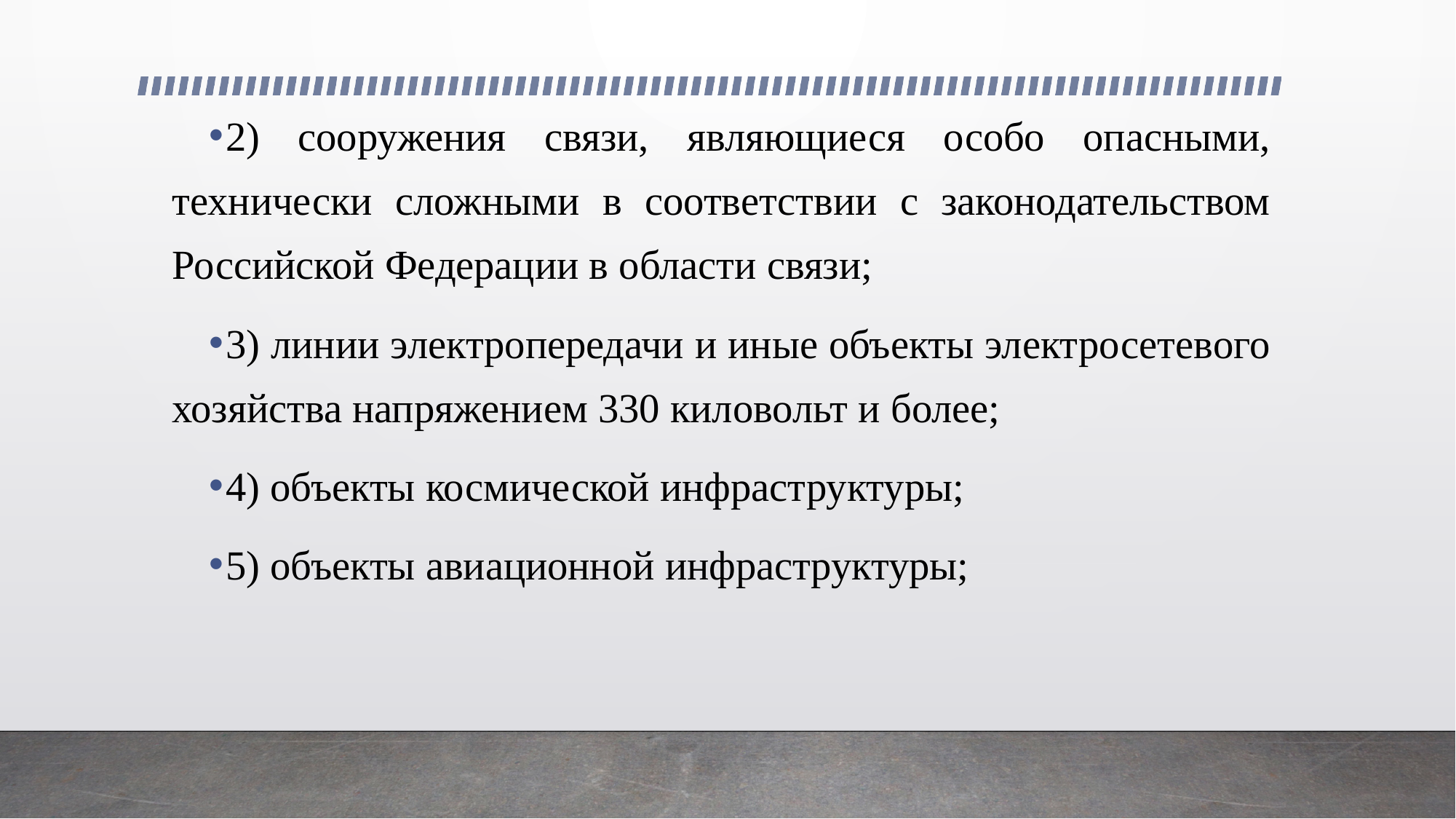

2) сооружения связи, являющиеся особо опасными, технически сложными в соответствии с законодательством Российской Федерации в области связи;
3) линии электропередачи и иные объекты электросетевого хозяйства напряжением 330 киловольт и более;
4) объекты космической инфраструктуры;
5) объекты авиационной инфраструктуры;